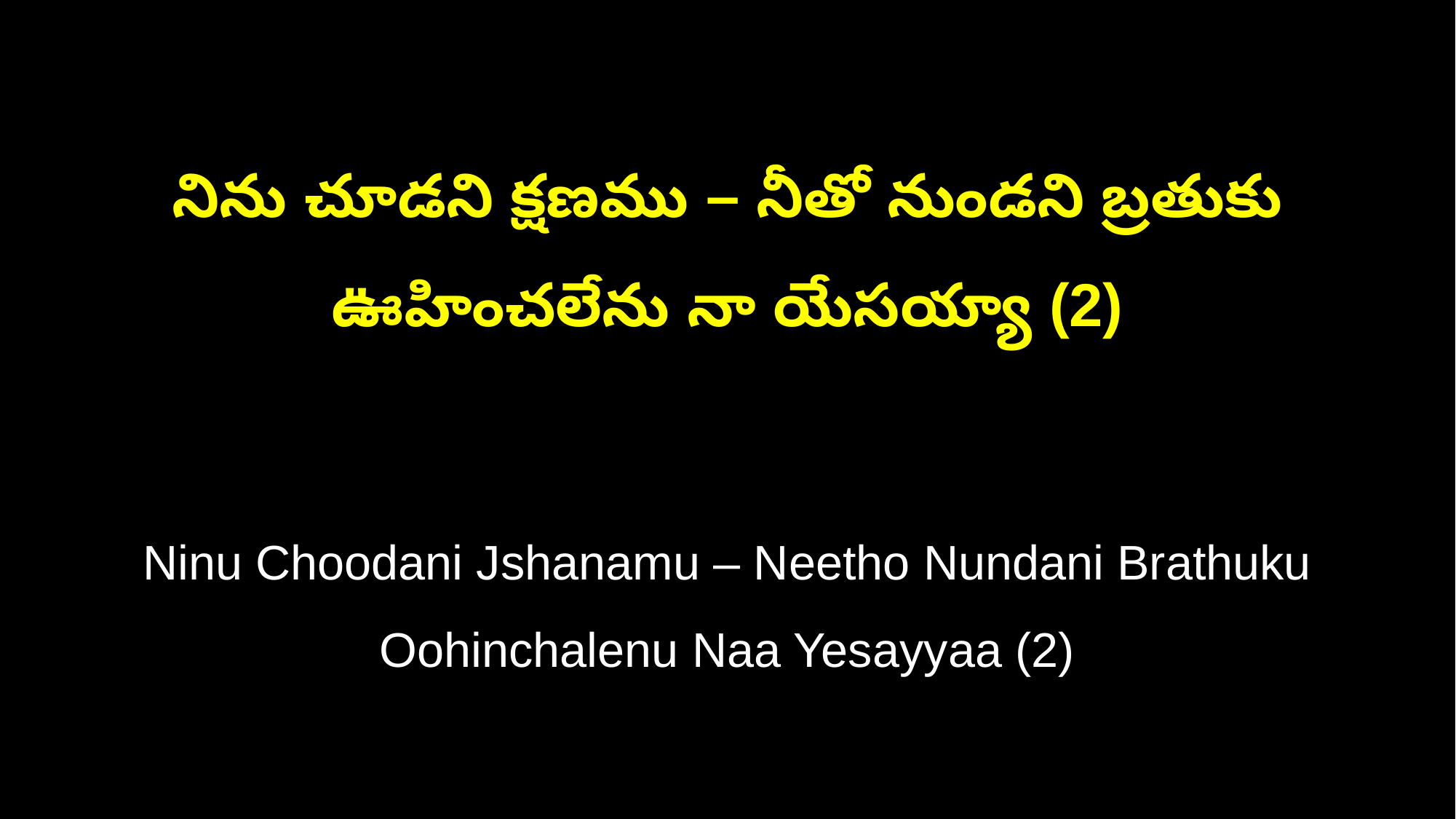

నిను చూడని క్షణము – నీతో నుండని బ్రతుకు
ఊహించలేను నా యేసయ్యా (2)
Ninu Choodani Jshanamu – Neetho Nundani Brathuku
Oohinchalenu Naa Yesayyaa (2)